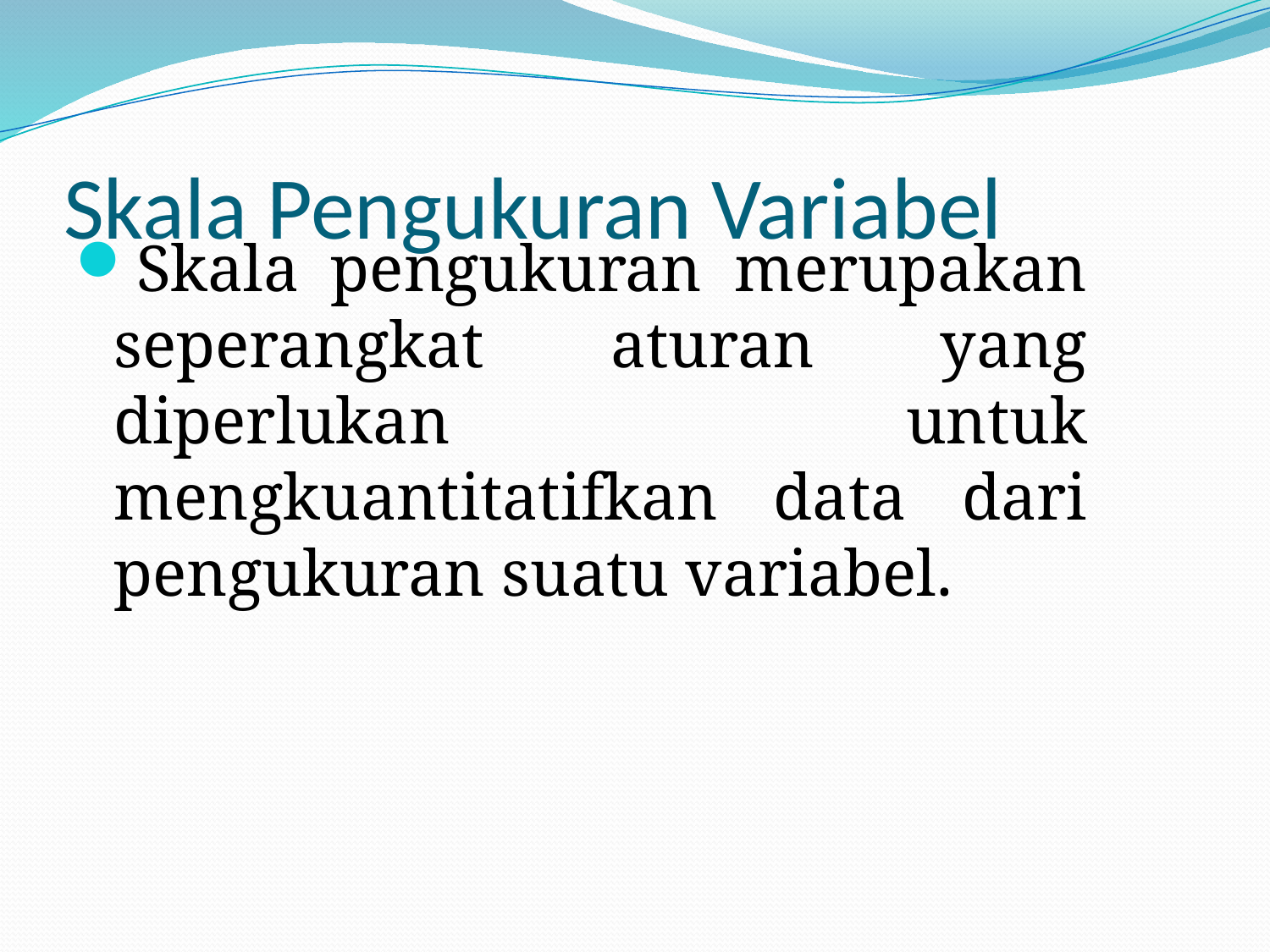

# Skala Pengukuran Variabel
Skala pengukuran merupakan seperangkat aturan yang diperlukan untuk mengkuantitatifkan data dari pengukuran suatu variabel.